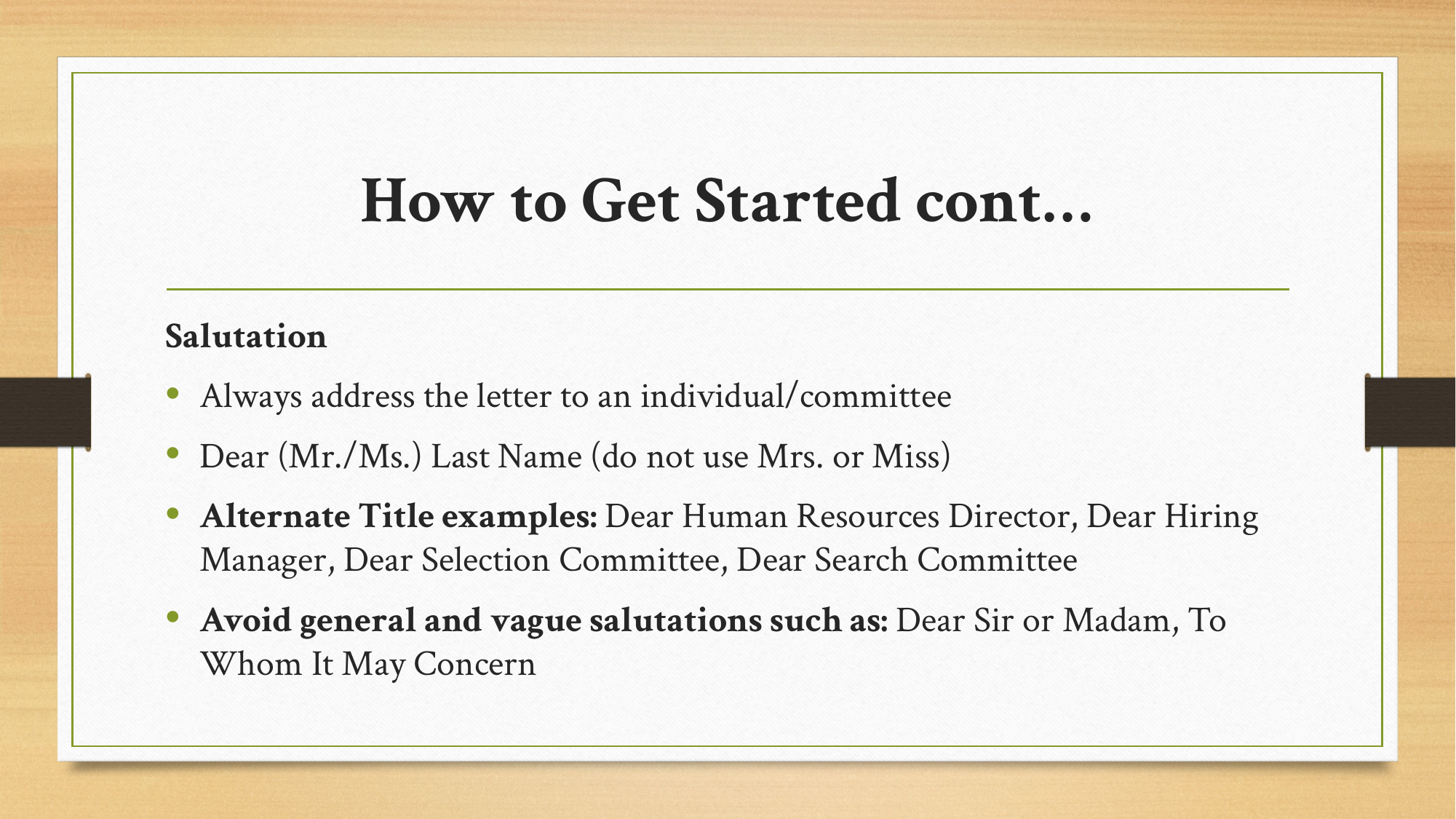

# How to Get Started cont…
Salutation
Always address the letter to an individual/committee
Dear (Mr./Ms.) Last Name (do not use Mrs. or Miss)
Alternate Title examples: Dear Human Resources Director, Dear Hiring Manager, Dear Selection Committee, Dear Search Committee
Avoid general and vague salutations such as: Dear Sir or Madam, To Whom It May Concern